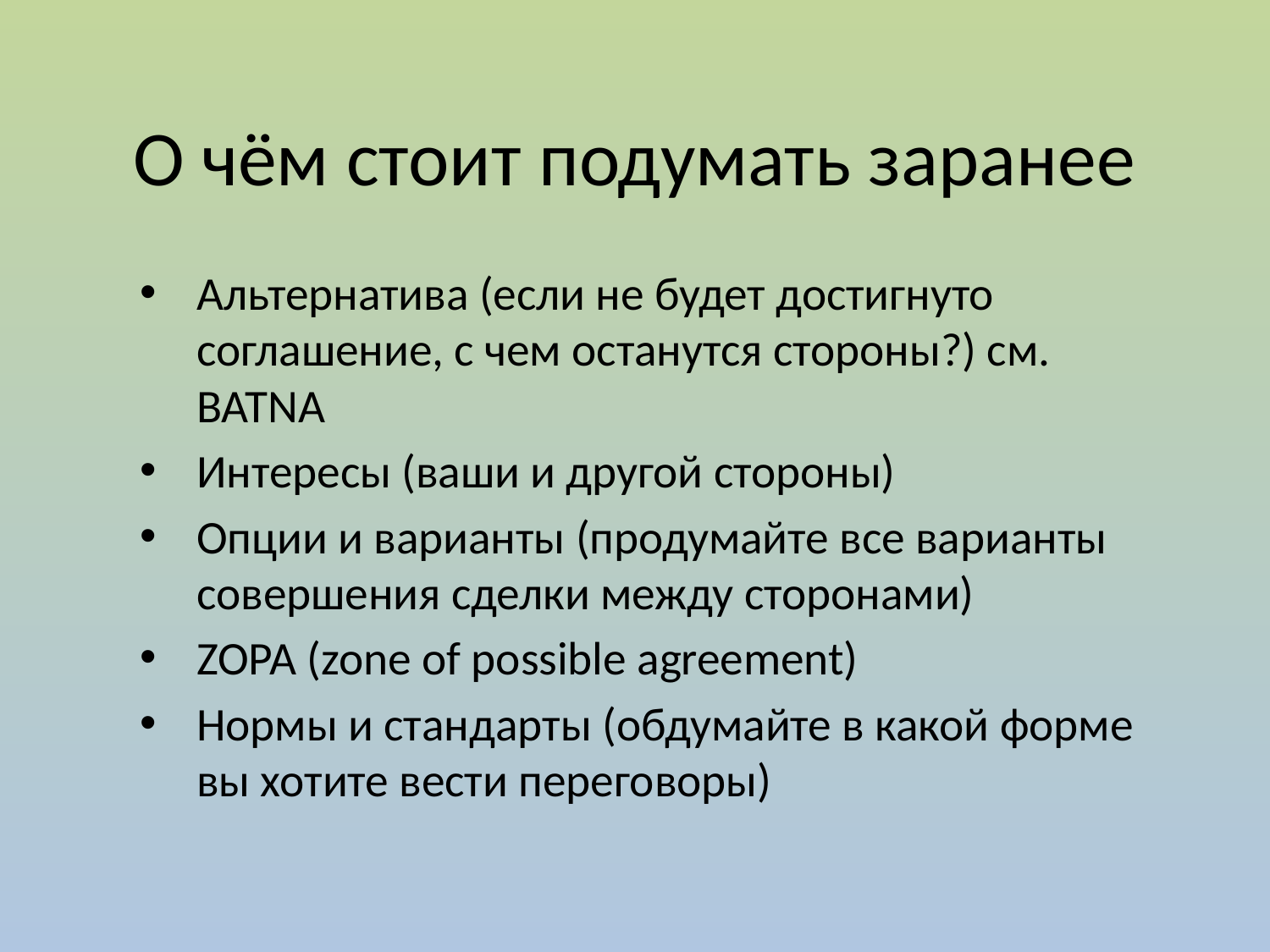

# О чём стоит подумать заранее
Альтернатива (если не будет достигнуто соглашение, с чем останутся стороны?) см. BATNA
Интересы (ваши и другой стороны)
Опции и варианты (продумайте все варианты совершения сделки между сторонами)
ZOPA (zone of possible agreement)
Нормы и стандарты (обдумайте в какой форме вы хотите вести переговоры)